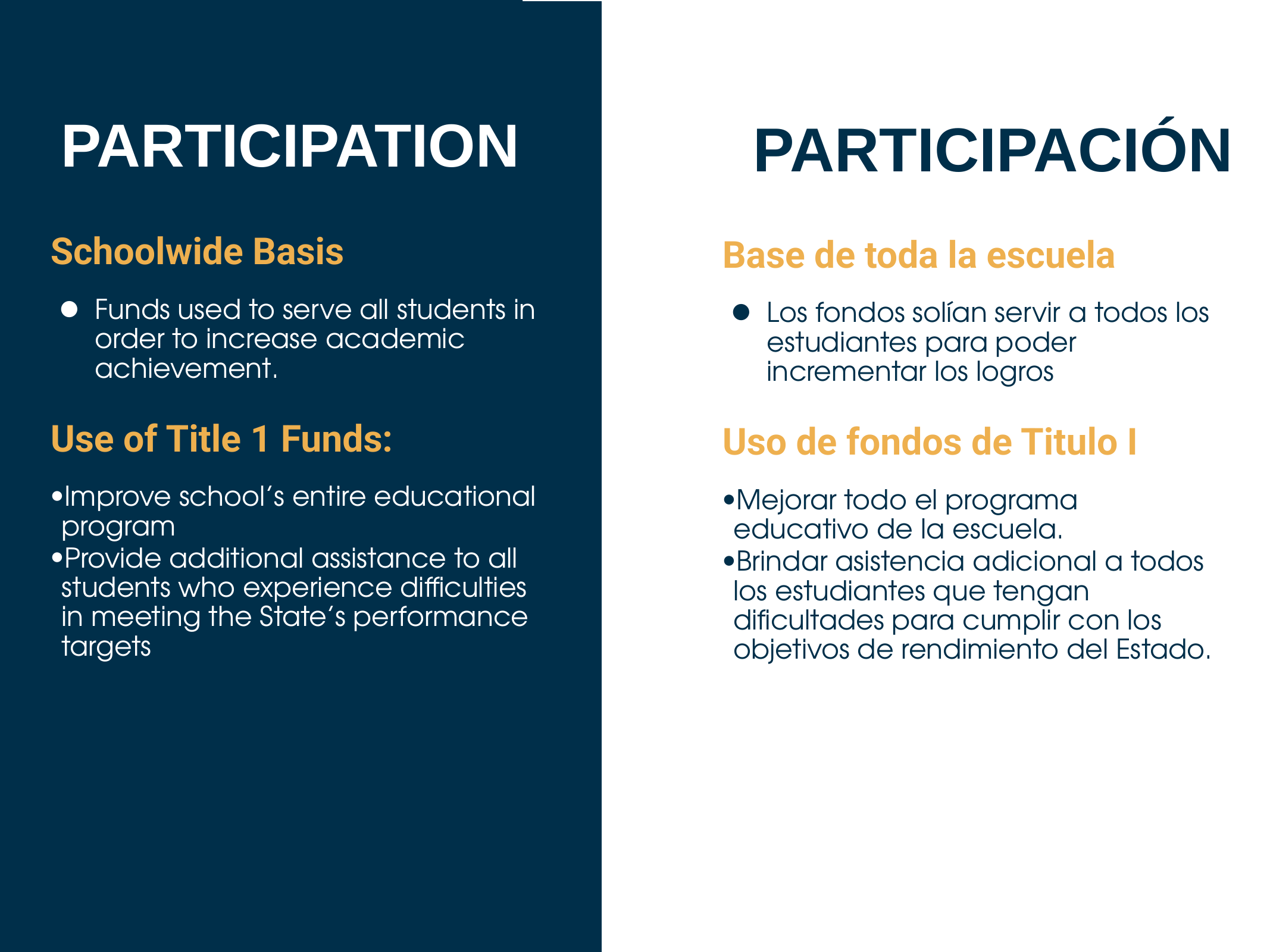

# PARTICIPATION
PARTICIPACIÓN
Schoolwide Basis
Funds used to serve all students in order to increase academic achievement.

Use of Title 1 Funds:
Improve school’s entire educational program
Provide additional assistance to all students who experience difficulties in meeting the State’s performance targets

Base de toda la escuela
Los fondos solían servir a todos los estudiantes para poder incrementar los logros

Uso de fondos de Titulo I
Mejorar todo el programa educativo de la escuela.
Brindar asistencia adicional a todos los estudiantes que tengan dificultades para cumplir con los objetivos de rendimiento del Estado.